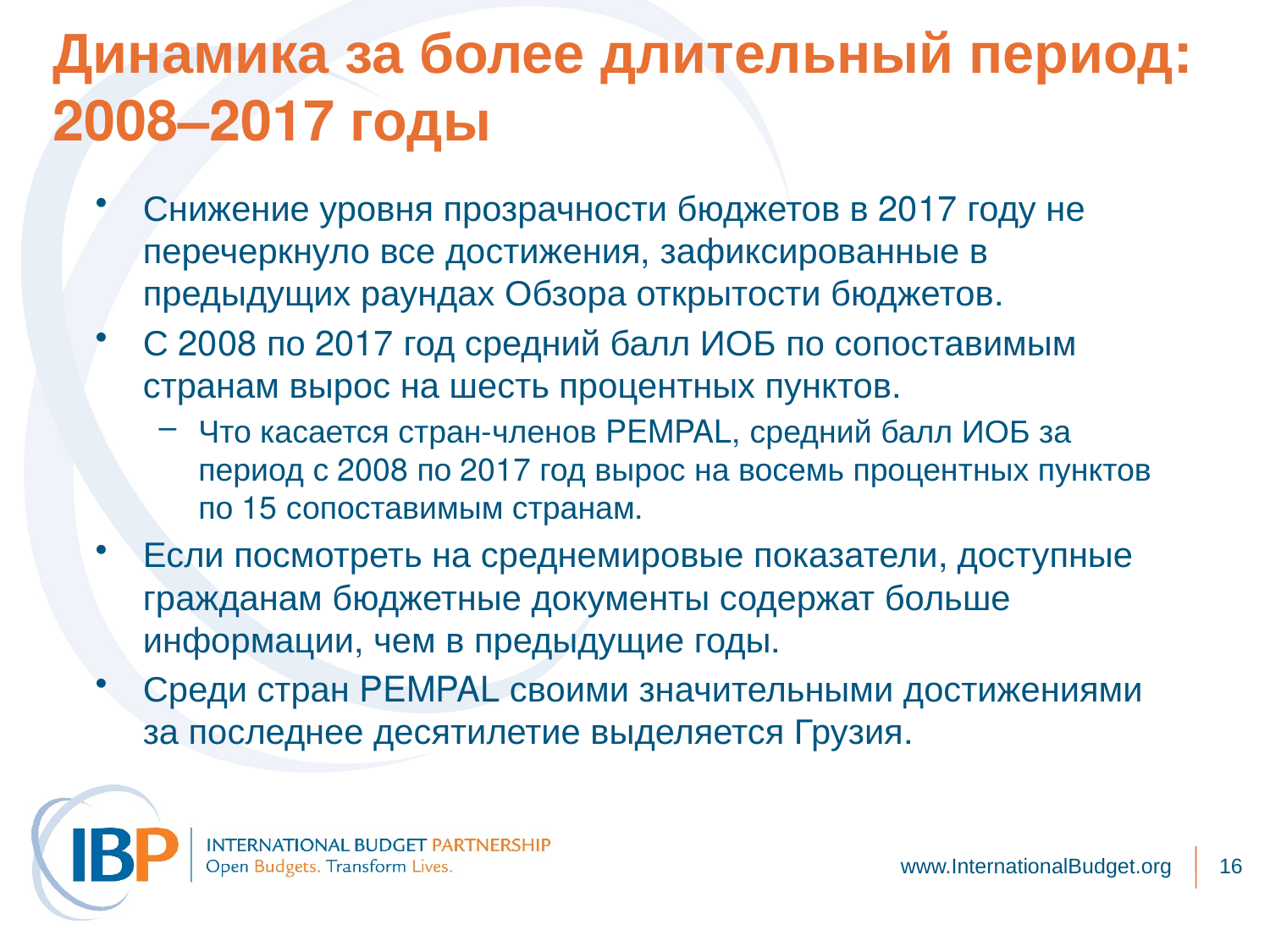

# Динамика за более длительный период: 2008–2017 годы
Снижение уровня прозрачности бюджетов в 2017 году не перечеркнуло все достижения, зафиксированные в предыдущих раундах Обзора открытости бюджетов.
С 2008 по 2017 год средний балл ИОБ по сопоставимым странам вырос на шесть процентных пунктов.
Что касается стран-членов PEMPAL, средний балл ИОБ за период с 2008 по 2017 год вырос на восемь процентных пунктов по 15 сопоставимым странам.
Если посмотреть на среднемировые показатели, доступные гражданам бюджетные документы содержат больше информации, чем в предыдущие годы.
Среди стран PEMPAL своими значительными достижениями за последнее десятилетие выделяется Грузия.

www.InternationalBudget.org
16